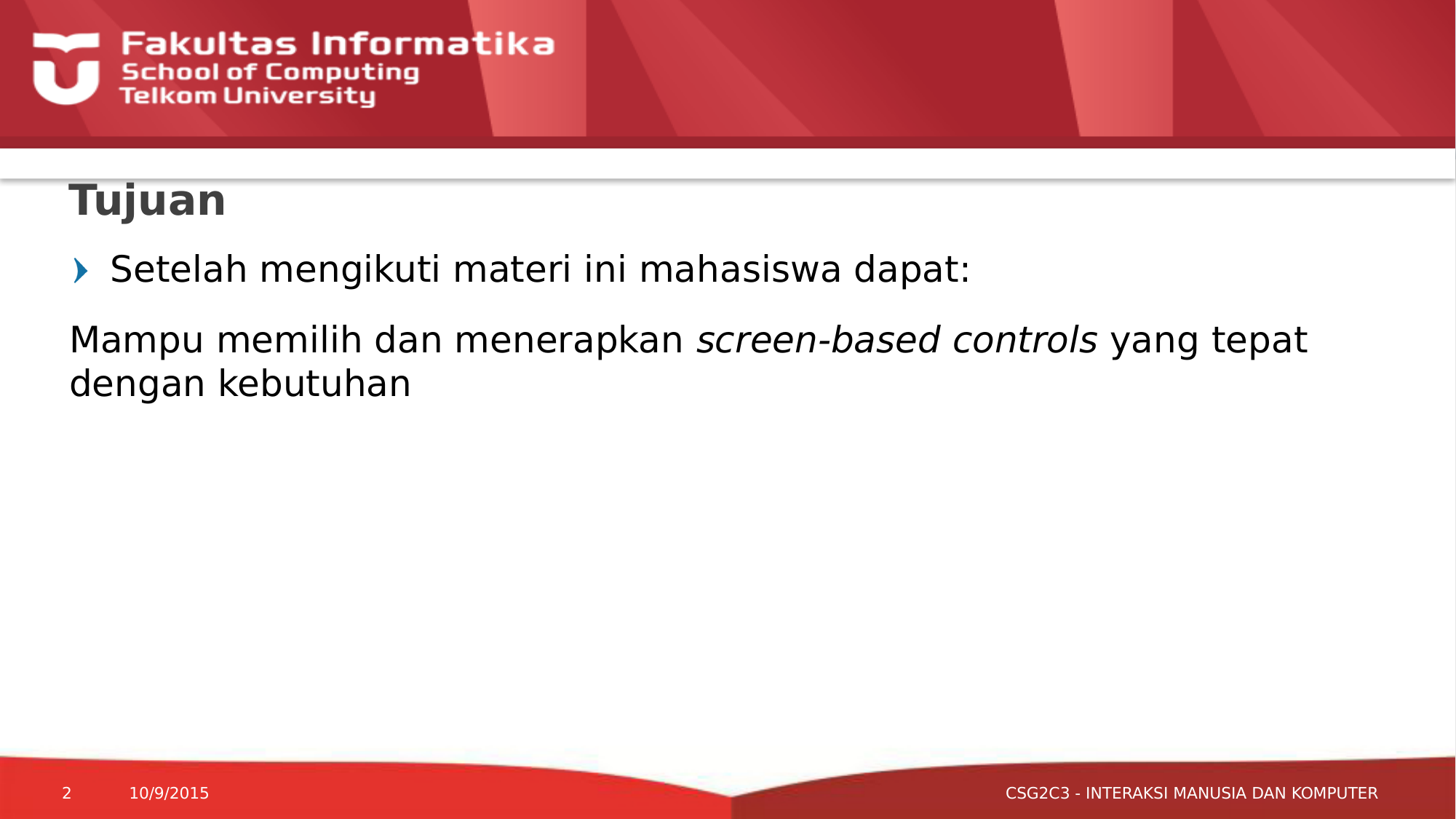

# Tujuan
Setelah mengikuti materi ini mahasiswa dapat:
Mampu memilih dan menerapkan screen-based controls yang tepat dengan kebutuhan
CSG2C3 - INTERAKSI MANUSIA DAN KOMPUTER
2
10/9/2015